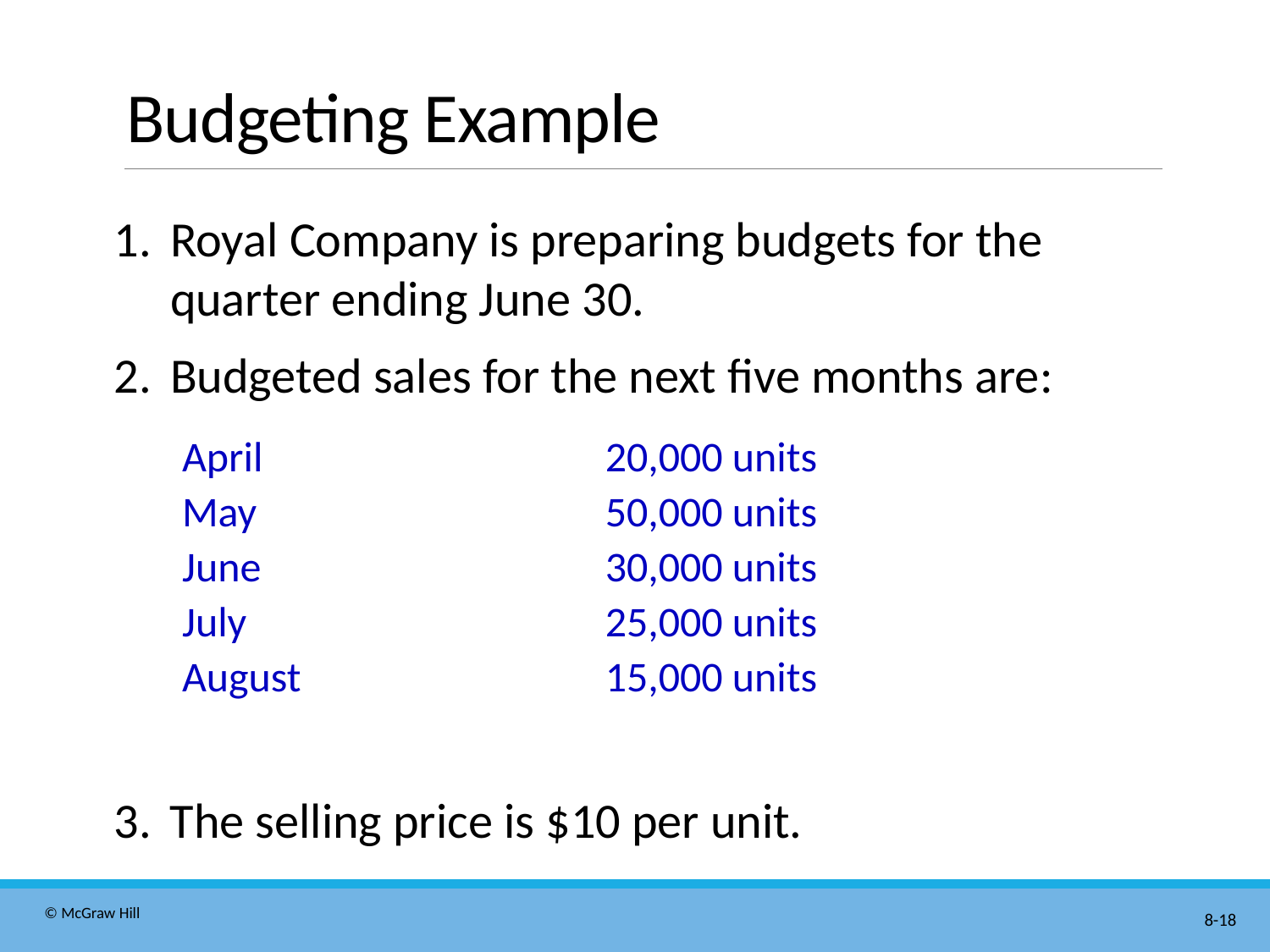

# Budgeting Example
Royal Company is preparing budgets for the quarter ending June 30.
Budgeted sales for the next five months are:
| April | 20,000 units |
| --- | --- |
| May | 50,000 units |
| June | 30,000 units |
| July | 25,000 units |
| August | 15,000 units |
The selling price is $10 per unit.